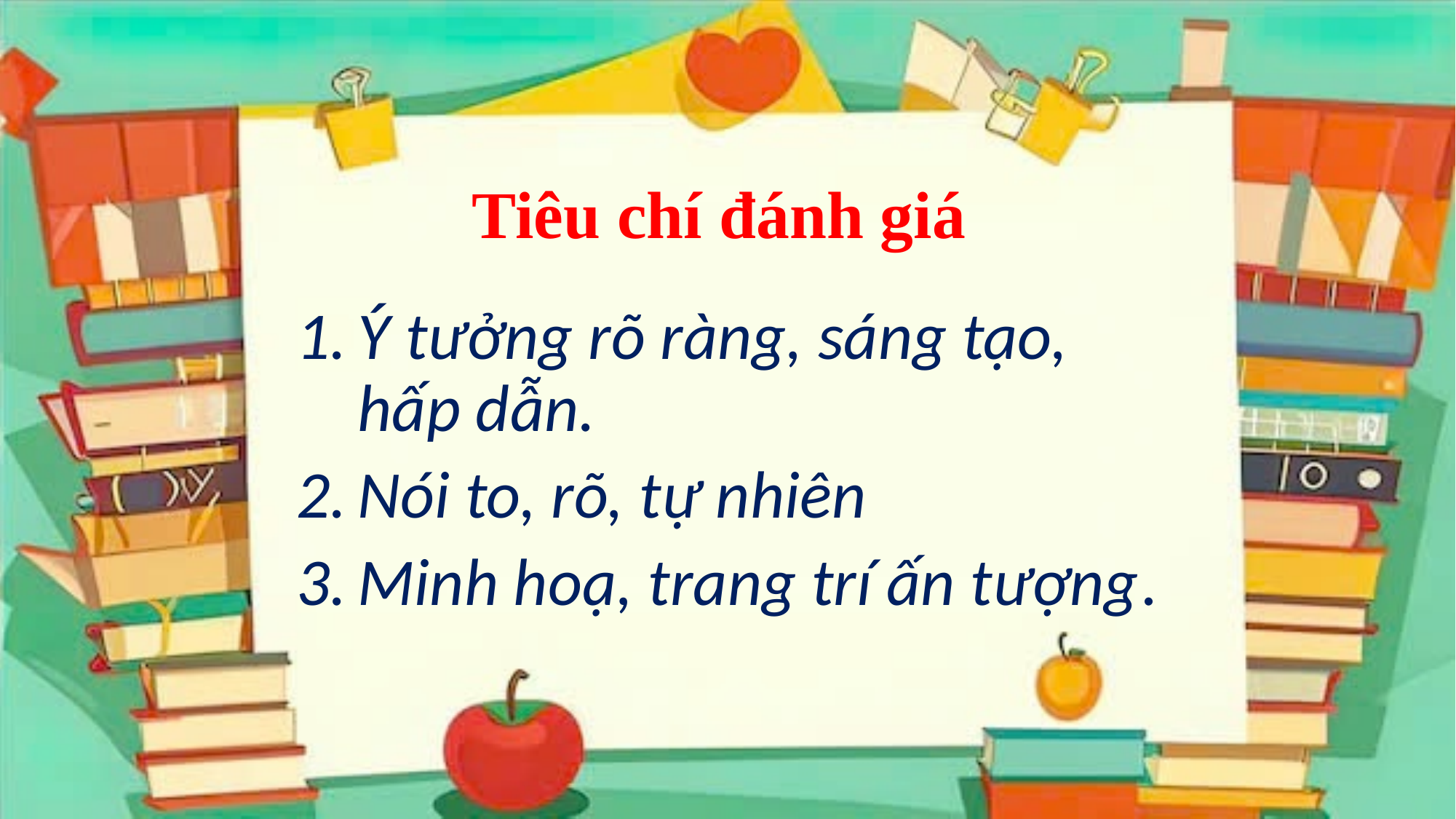

# Tiêu chí đánh giá
Ý tưởng rõ ràng, sáng tạo, hấp dẫn.
Nói to, rõ, tự nhiên
Minh hoạ, trang trí ấn tượng.